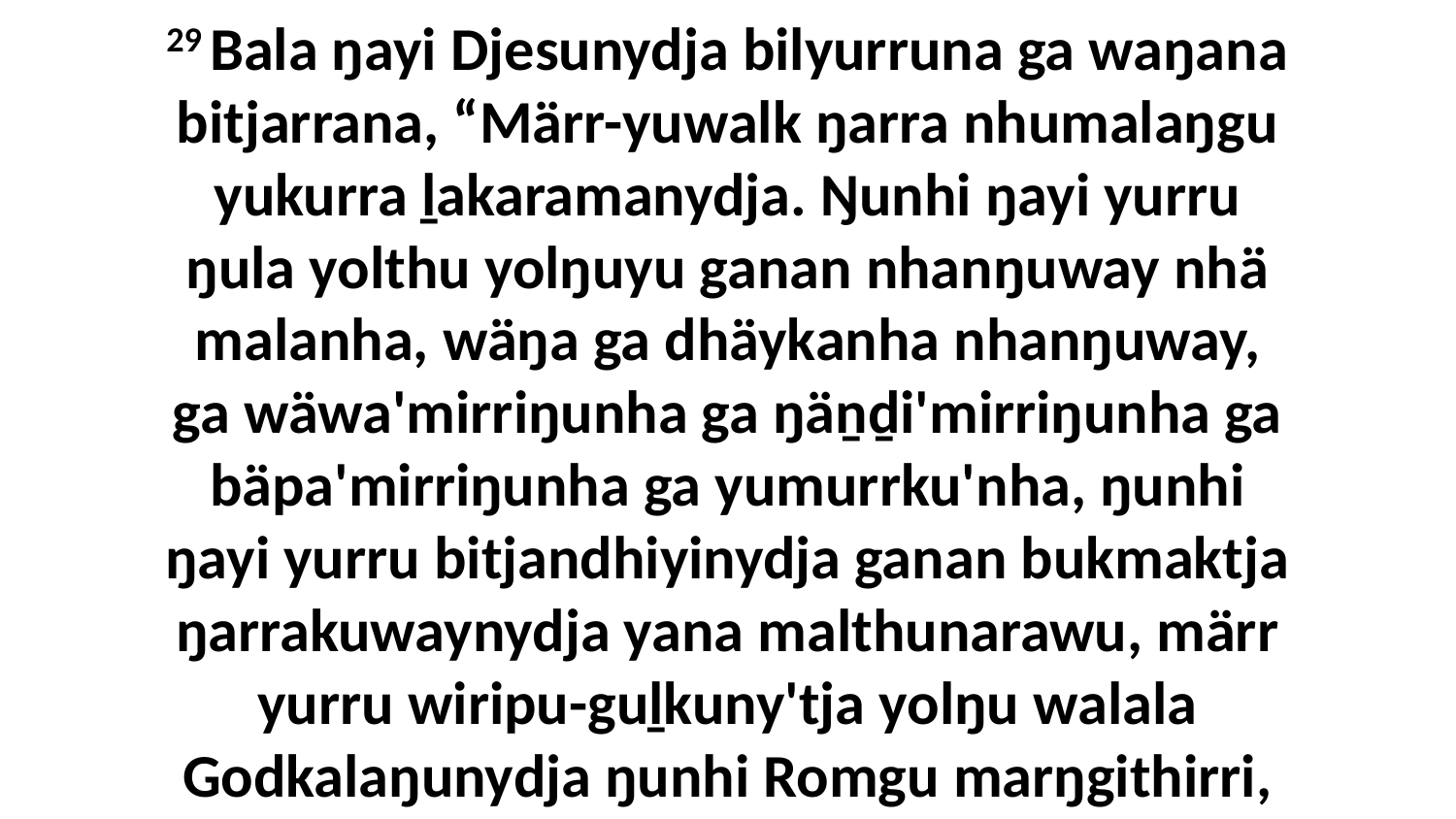

29 Bala ŋayi Djesunydja bilyurruna ga waŋana bitjarrana, “Märr-yuwalk ŋarra nhumalaŋgu yukurra ḻakaramanydja. Ŋunhi ŋayi yurru ŋula yolthu yolŋuyu ganan nhanŋuway nhä malanha, wäŋa ga dhäykanha nhanŋuway, ga wäwa'mirriŋunha ga ŋäṉḏi'mirriŋunha ga bäpa'mirriŋunha ga yumurrku'nha, ŋunhi ŋayi yurru bitjandhiyinydja ganan bukmaktja ŋarrakuwaynydja yana malthunarawu, märr yurru wiripu-guḻkuny'tja yolŋu walala Godkalaŋunydja ŋunhi Romgu marŋgithirri,